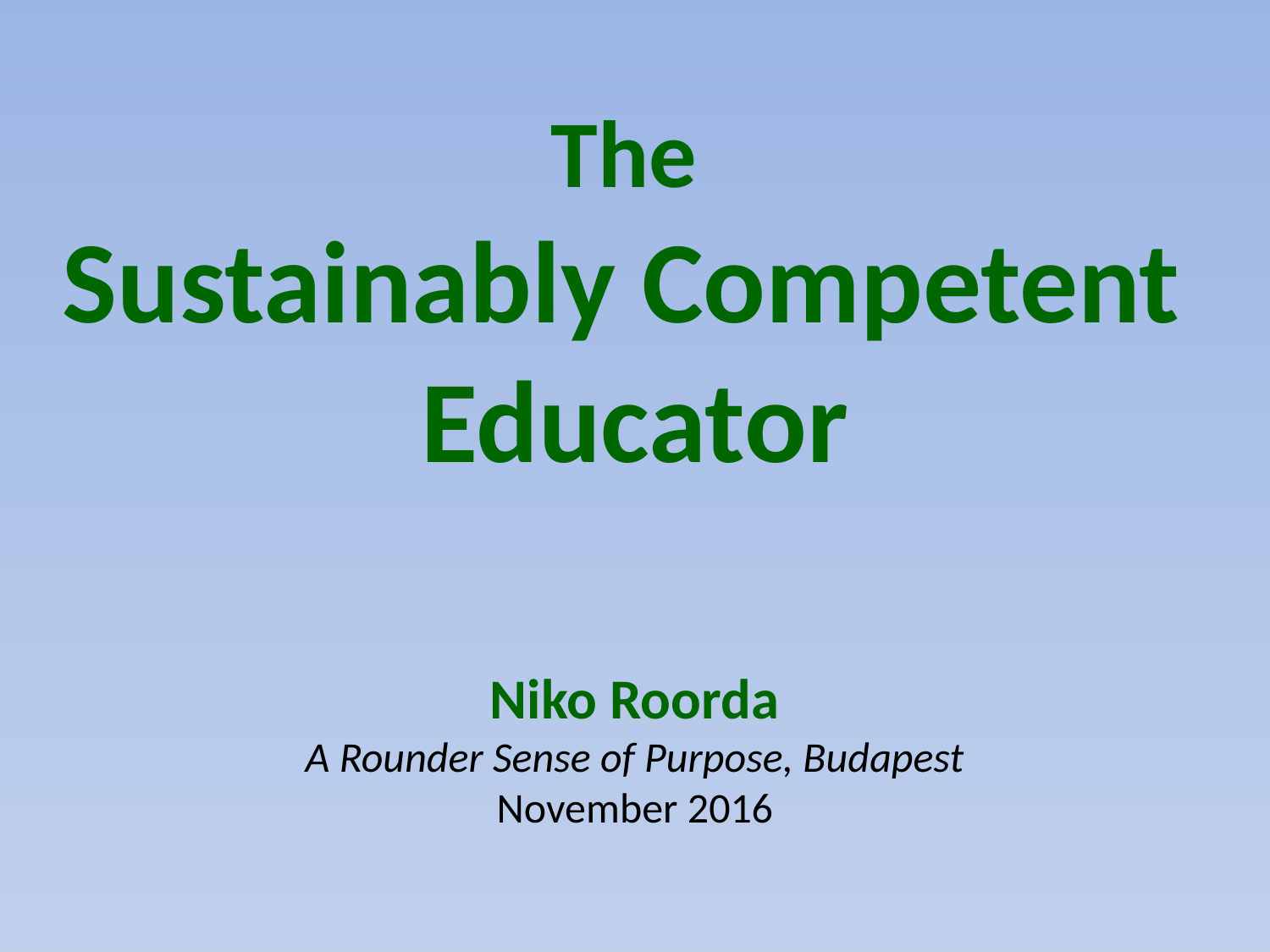

The
Sustainably Competent
Educator
Niko Roorda
A Rounder Sense of Purpose, Budapest
November 2016